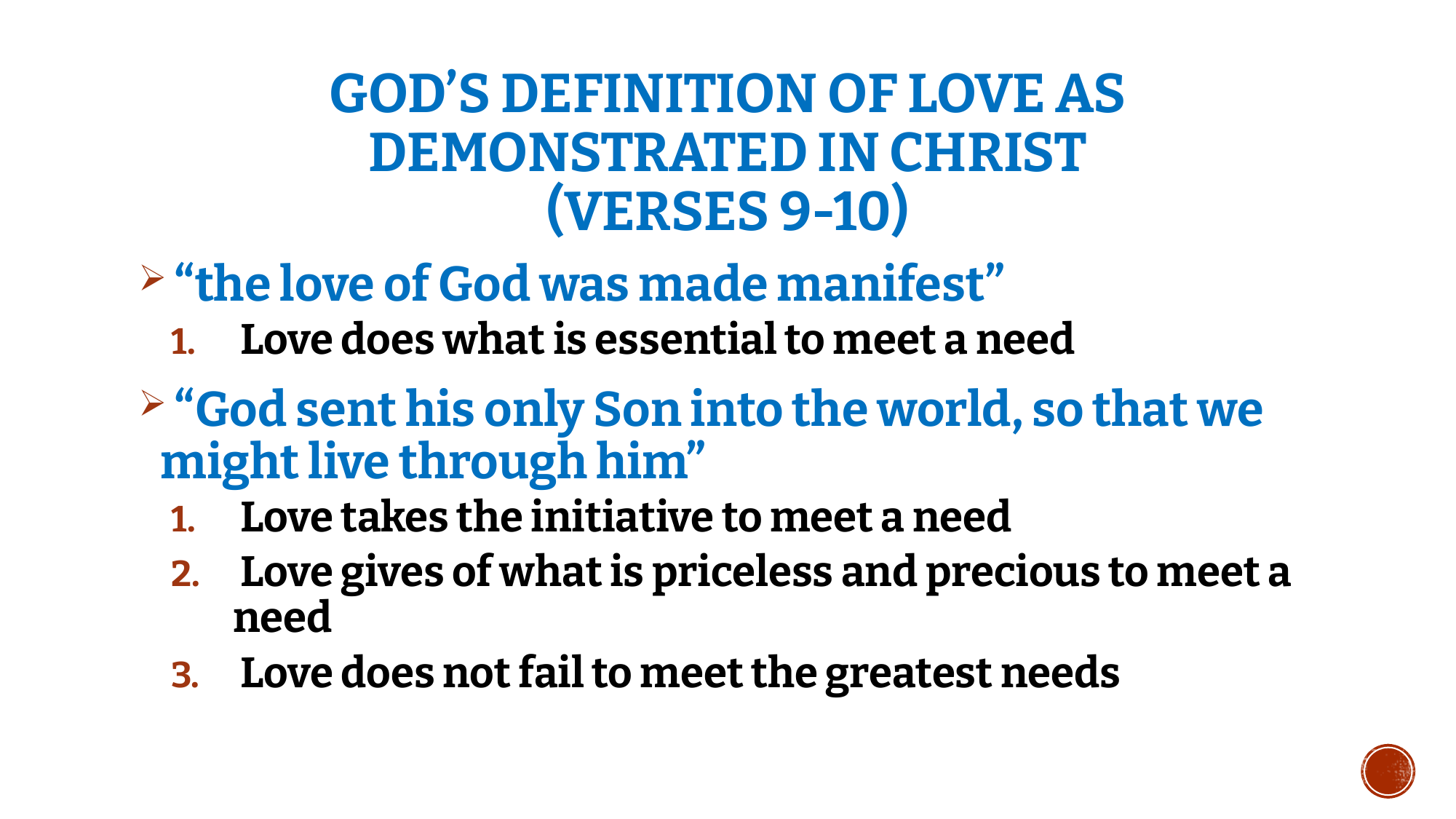

# God’s definition of love as demonstrated in Christ (verses 9-10)
 “the love of God was made manifest”
 Love does what is essential to meet a need
 “God sent his only Son into the world, so that we might live through him”
 Love takes the initiative to meet a need
 Love gives of what is priceless and precious to meet a need
 Love does not fail to meet the greatest needs